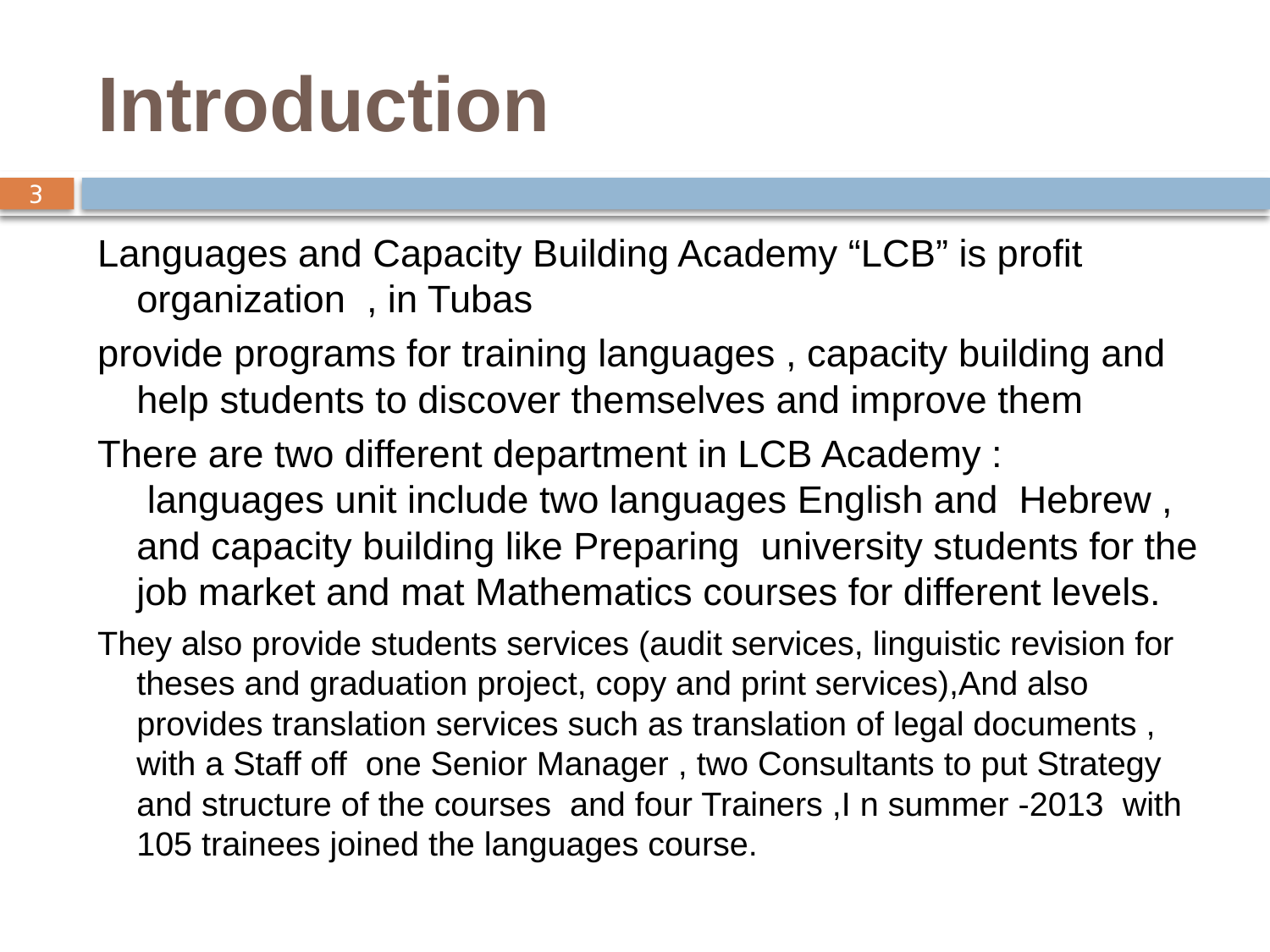

# Introduction
3
Languages and Capacity Building Academy “LCB” is profit organization  , in Tubas
provide programs for training languages , capacity building and help students to discover themselves and improve them
There are two different department in LCB Academy :
 languages unit include two languages English and  Hebrew , and capacity building like Preparing  university students for the job market and mat Mathematics courses for different levels.
They also provide students services (audit services, linguistic revision for theses and graduation project, copy and print services),And also provides translation services such as translation of legal documents , with a Staff off  one Senior Manager , two Consultants to put Strategy and structure of the courses  and four Trainers ,I n summer -2013  with 105 trainees joined the languages course.